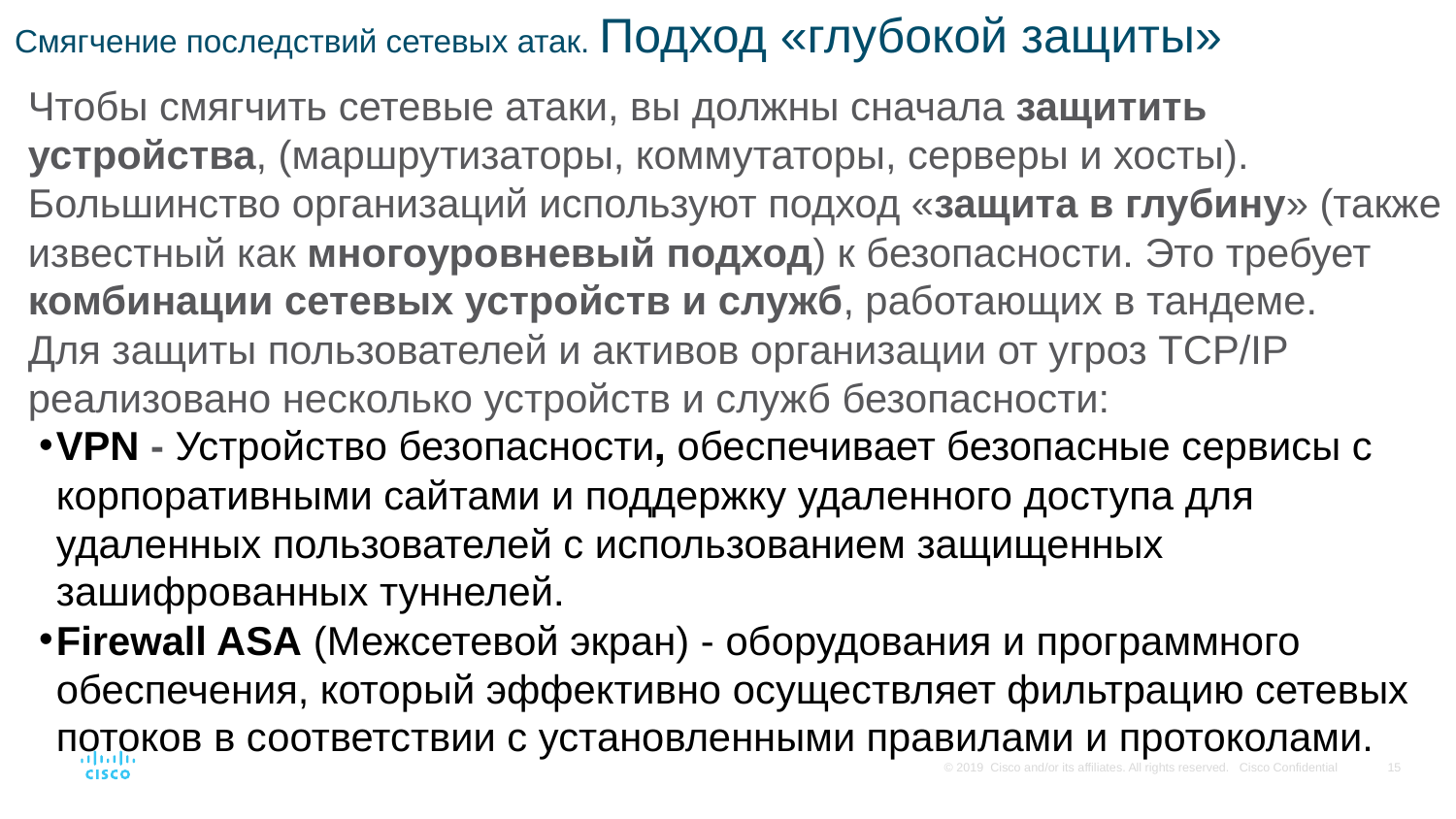

# Смягчение последствий сетевых атак. Подход «глубокой защиты»
Чтобы смягчить сетевые атаки, вы должны сначала защитить устройства, (маршрутизаторы, коммутаторы, серверы и хосты).
Большинство организаций используют подход «защита в глубину» (также известный как многоуровневый подход) к безопасности. Это требует комбинации сетевых устройств и служб, работающих в тандеме.
Для защиты пользователей и активов организации от угроз TCP/IP реализовано несколько устройств и служб безопасности:
VPN - Устройство безопасности, обеспечивает безопасные сервисы с корпоративными сайтами и поддержку удаленного доступа для удаленных пользователей с использованием защищенных зашифрованных туннелей.
Firewall ASA (Межсетевой экран) - оборудования и программного обеспечения, который эффективно осуществляет фильтрацию сетевых потоков в соответствии с установленными правилами и протоколами.